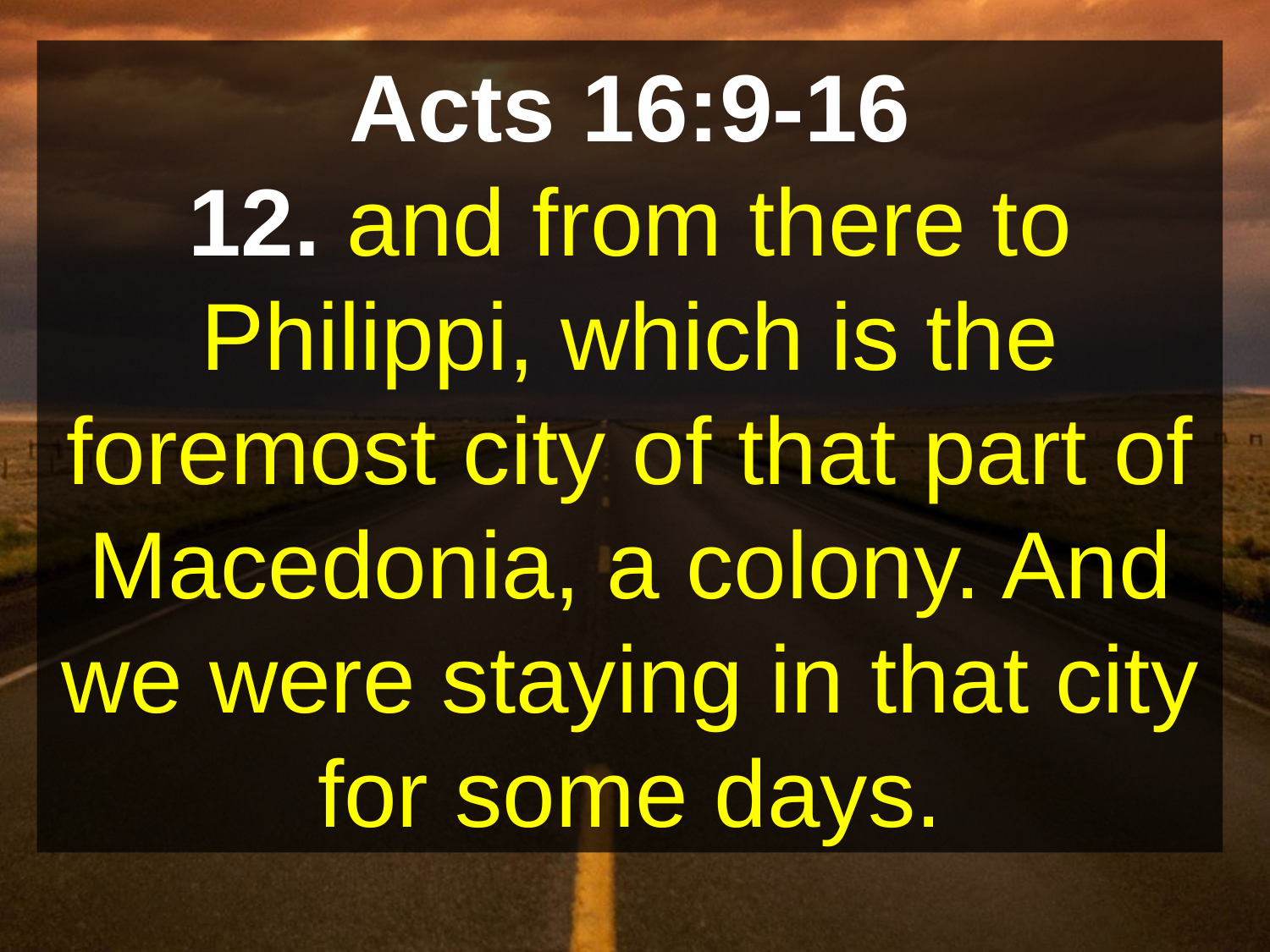

Acts 16:9-16
12. and from there to Philippi, which is the foremost city of that part of Macedonia, a colony. And we were staying in that city for some days.